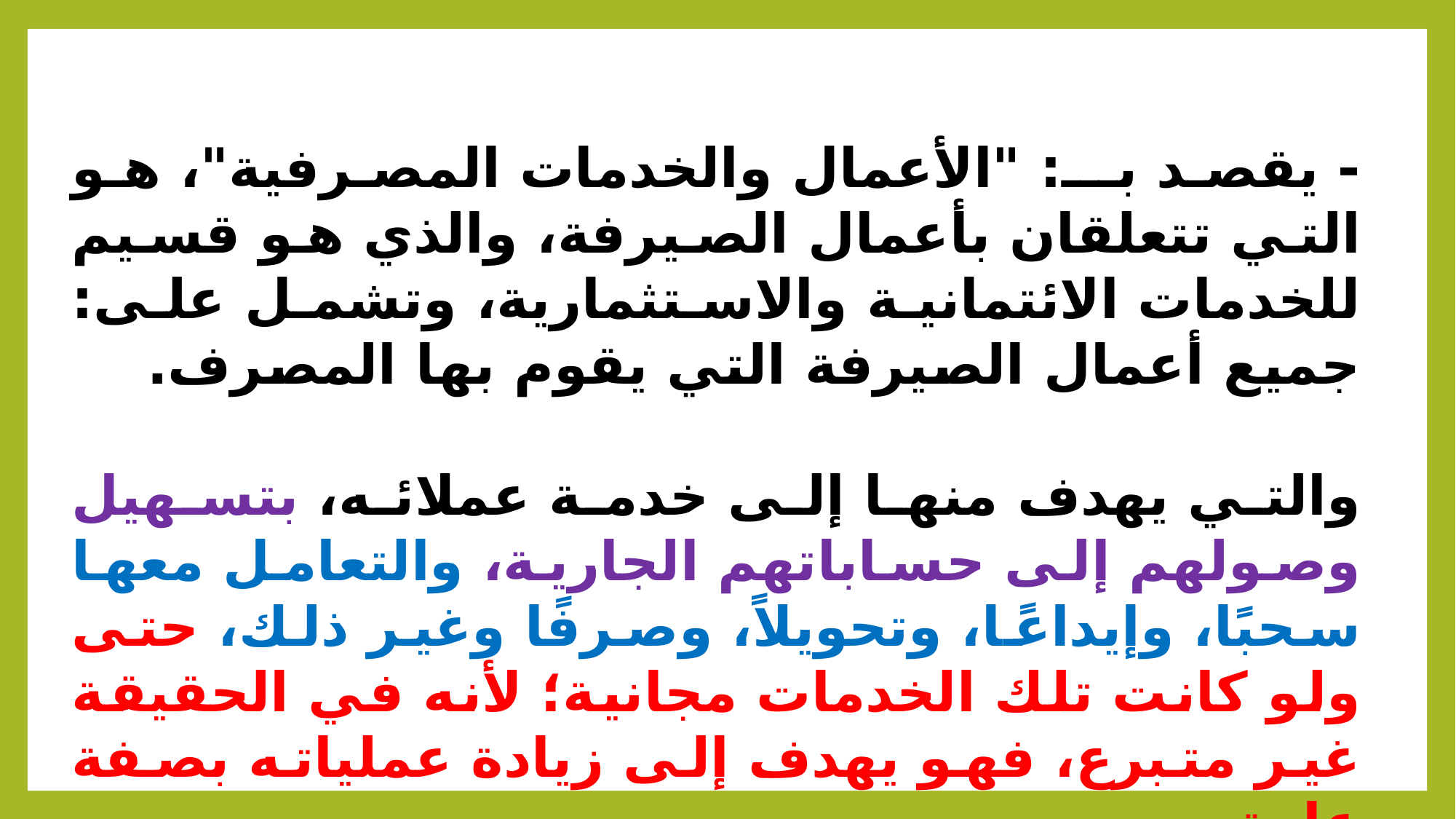

# . - يقصد بــ: "الأعمال والخدمات المصرفية"، هو التي تتعلقان بأعمال الصيرفة، والذي هو قسيم للخدمات الائتمانية والاستثمارية، وتشمل على: جميع أعمال الصيرفة التي يقوم بها المصرف.                        . والتي يهدف منها إلى خدمة عملائه، بتسهيل وصولهم إلى حساباتهم الجارية، والتعامل معها سحبًا، وإيداعًا، وتحويلاً، وصرفًا وغير ذلك، حتى ولو كانت تلك الخدمات مجانية؛ لأنه في الحقيقة غير متبرع، فهو يهدف إلى زيادة عملياته بصفة عامة.